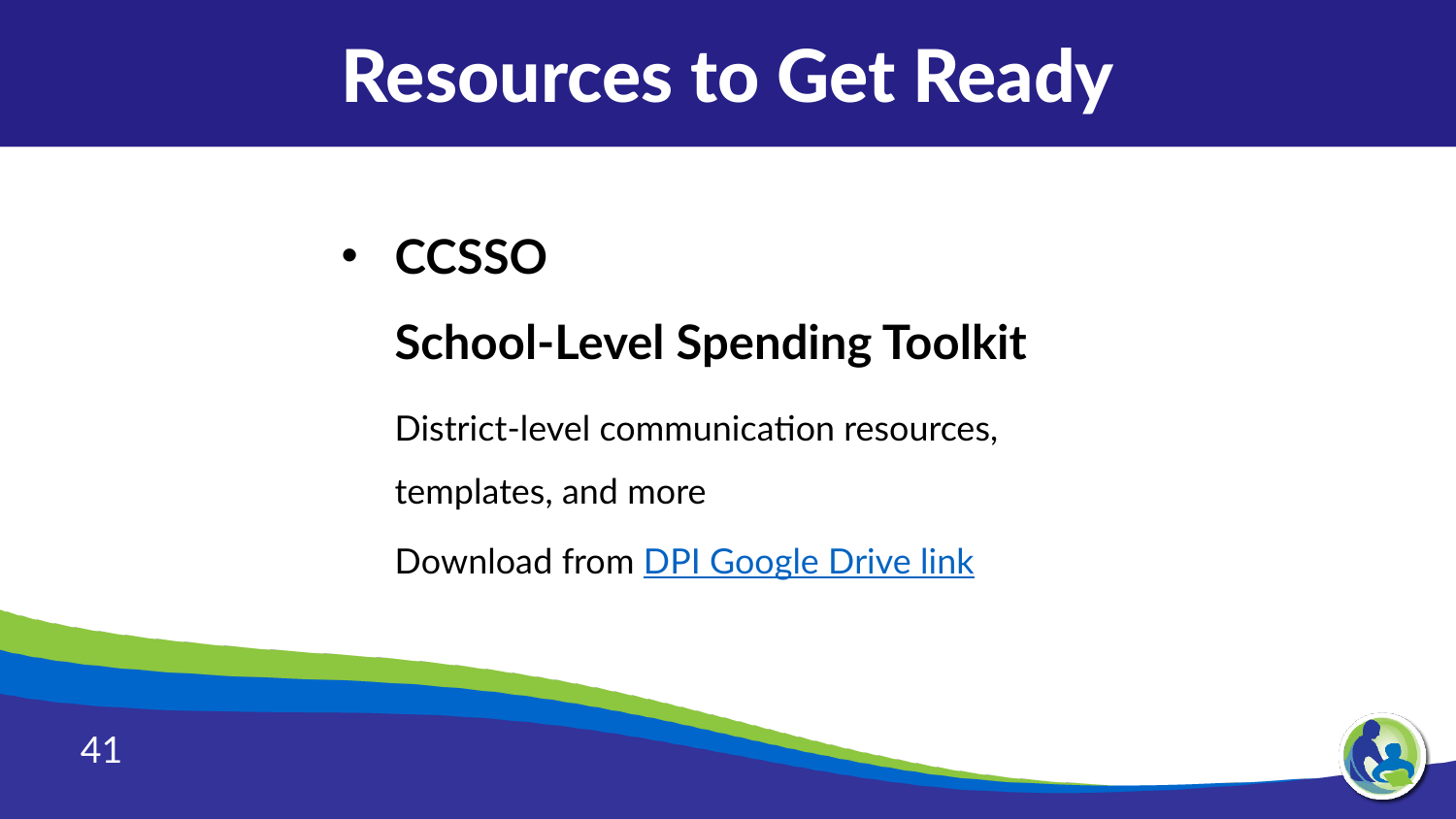

Resources to Get Ready
CCSSO
School-Level Spending Toolkit
District-level communication resources, templates, and more
Download from DPI Google Drive link